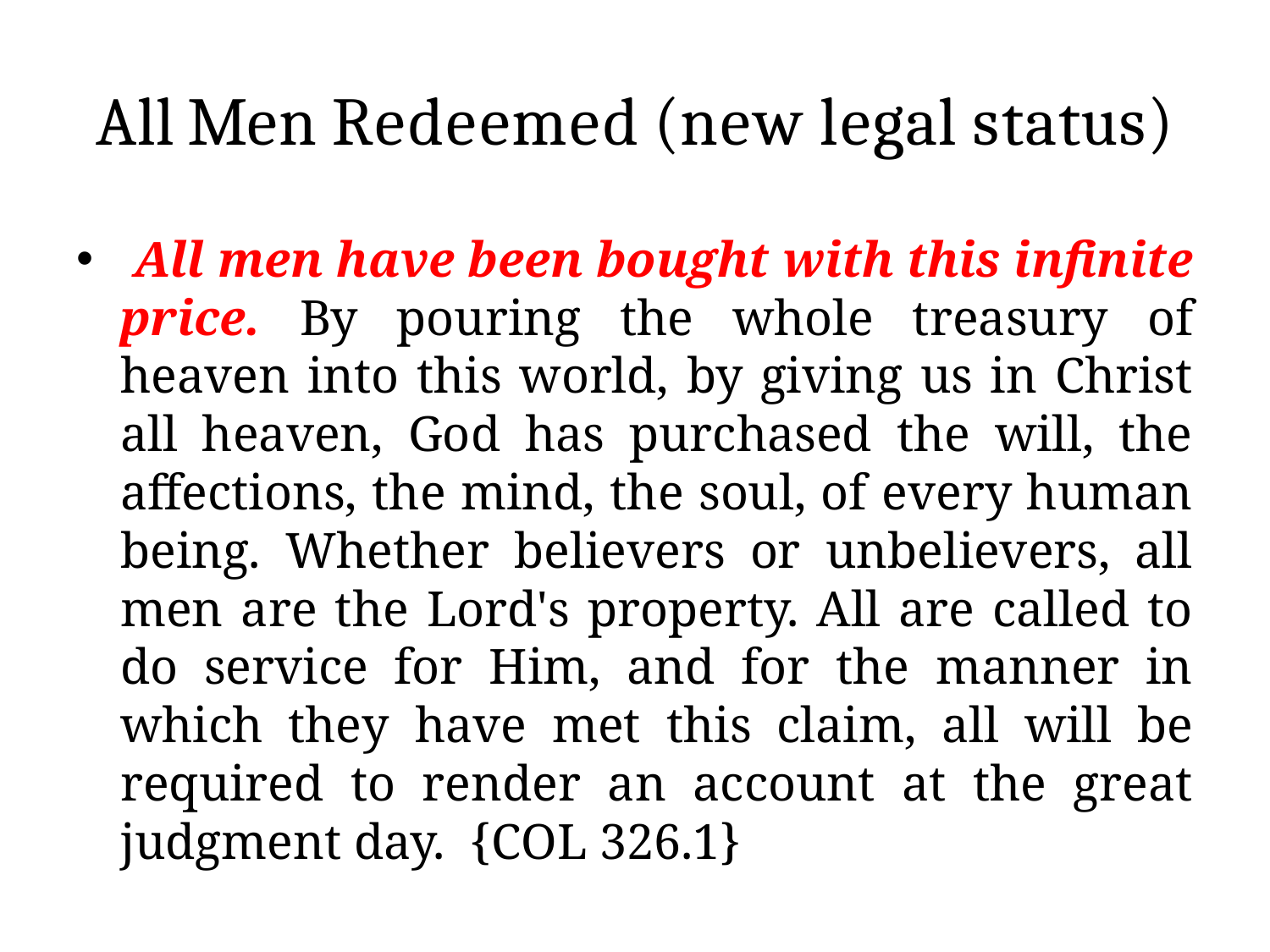

# All Men Redeemed (new legal status)
 All men have been bought with this infinite price. By pouring the whole treasury of heaven into this world, by giving us in Christ all heaven, God has purchased the will, the affections, the mind, the soul, of every human being. Whether believers or unbelievers, all men are the Lord's property. All are called to do service for Him, and for the manner in which they have met this claim, all will be required to render an account at the great judgment day.  {COL 326.1}